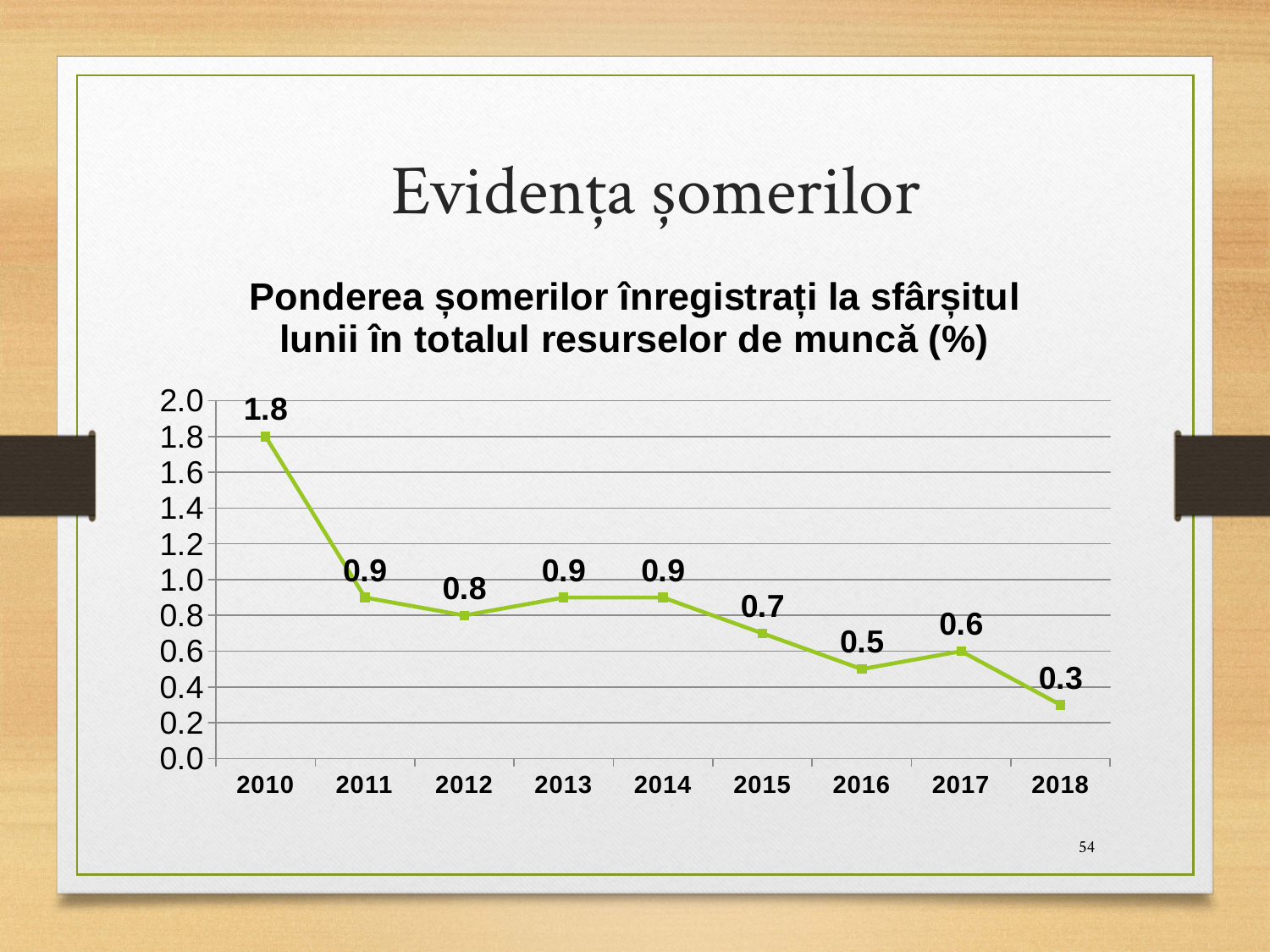

# Evidenţa șomerilor

### Chart: Ponderea șomerilor înregistrați la sfârșitul lunii în totalul resurselor de muncă (%)

| Category | Rata șomajului (%) |
|---|---|
| 2010 | 1.8 |
| 2011 | 0.9 |
| 2012 | 0.8 |
| 2013 | 0.9 |
| 2014 | 0.9 |
| 2015 | 0.7 |
| 2016 | 0.5 |
| 2017 | 0.6 |
| 2018 | 0.3 |
54